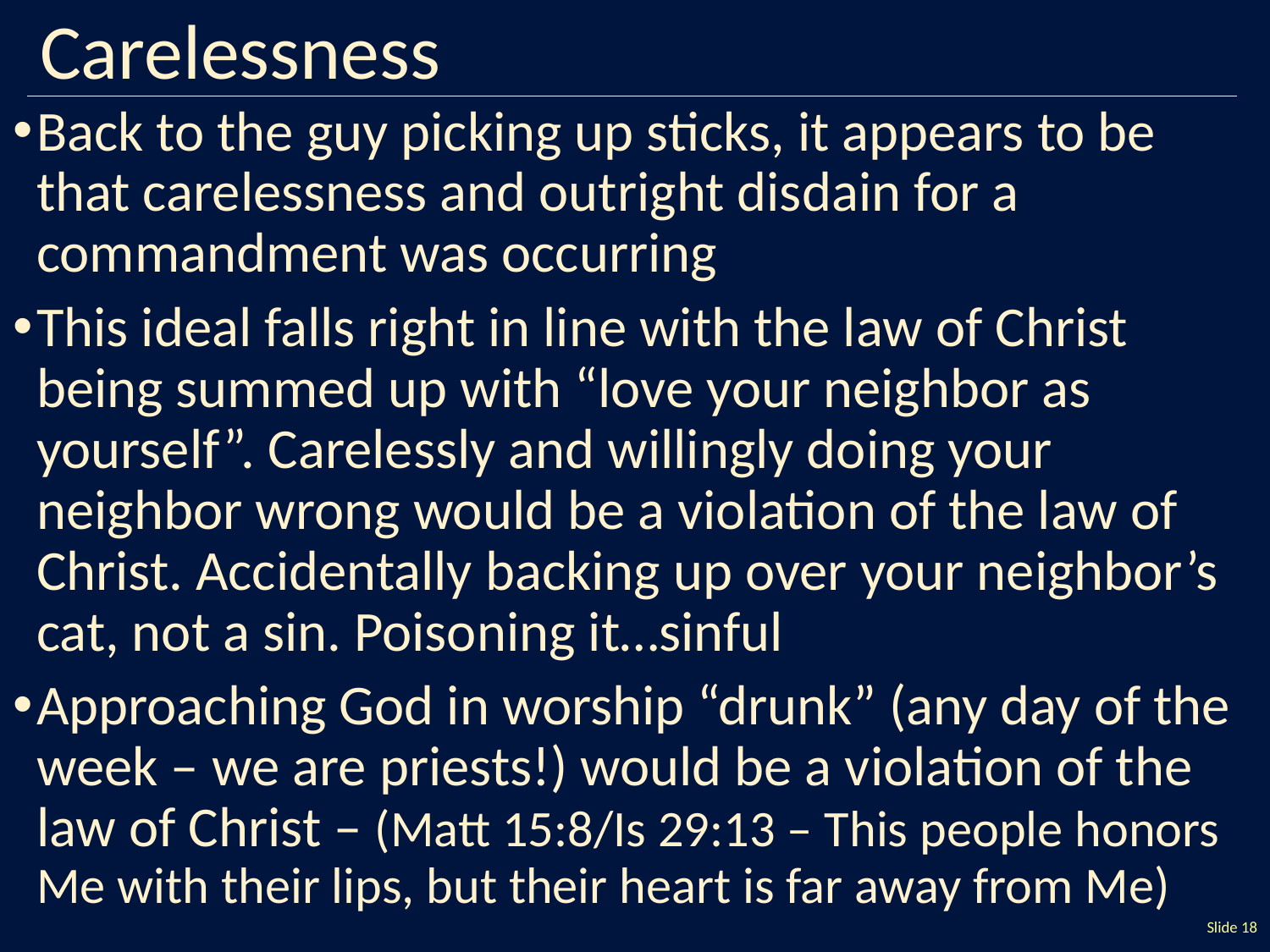

# Carelessness
Back to the guy picking up sticks, it appears to be that carelessness and outright disdain for a commandment was occurring
This ideal falls right in line with the law of Christ being summed up with “love your neighbor as yourself”. Carelessly and willingly doing your neighbor wrong would be a violation of the law of Christ. Accidentally backing up over your neighbor’s cat, not a sin. Poisoning it…sinful
Approaching God in worship “drunk” (any day of the week – we are priests!) would be a violation of the law of Christ – (Matt 15:8/Is 29:13 – This people honors Me with their lips, but their heart is far away from Me)
Slide 18